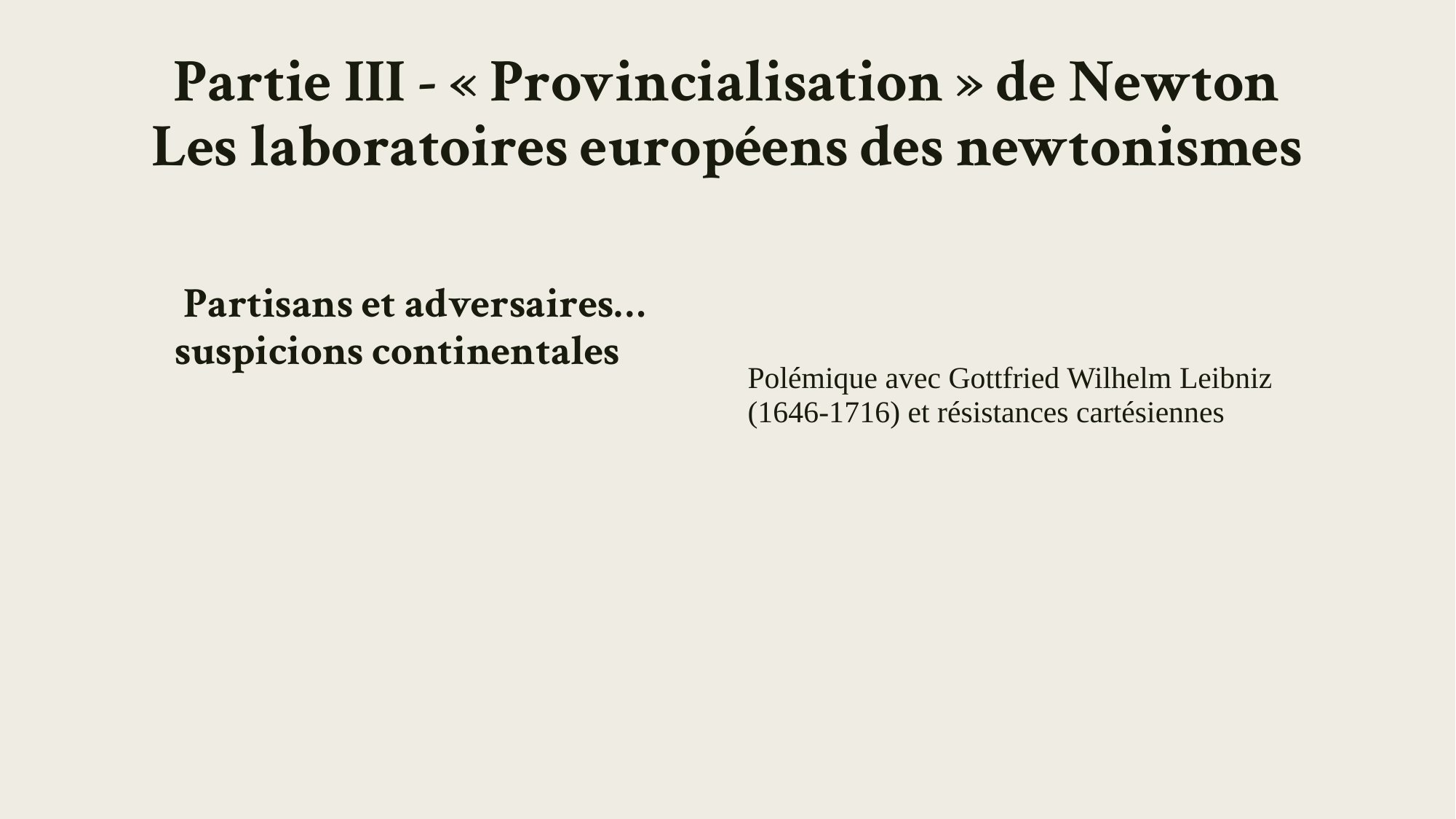

# Partie III - « Provincialisation » de Newton Les laboratoires européens des newtonismes
 Partisans et adversaires…
suspicions continentales
Polémique avec Gottfried Wilhelm Leibniz (1646-1716) et résistances cartésiennes